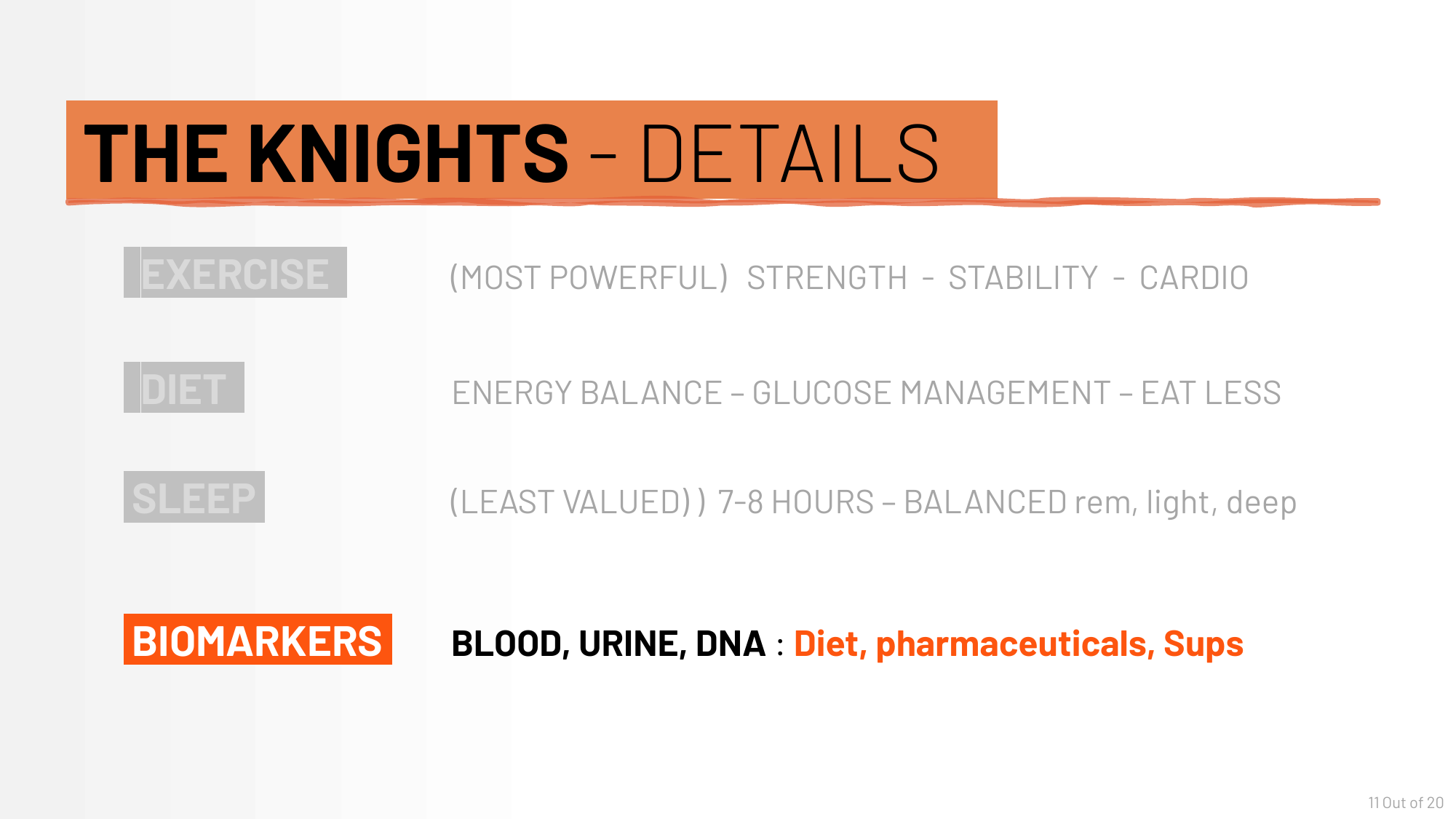

# THE KNIGHTS - details .

  EXERCISE    	(MOST POWERFUL)   STRENGTH  -  STABILITY  -  CARDIO
  DIET         		ENERGY BALANCE – GLUCOSE MANAGEMENT – EAT LESS
 SLEEP  		(LEAST VALUED) )  7-8 HOURS – BALANCED rem, light, deep
 BIOMARKERS 	BLOOD, URINE, DNA : Diet, pharmaceuticals, Sups
11 Out of 20